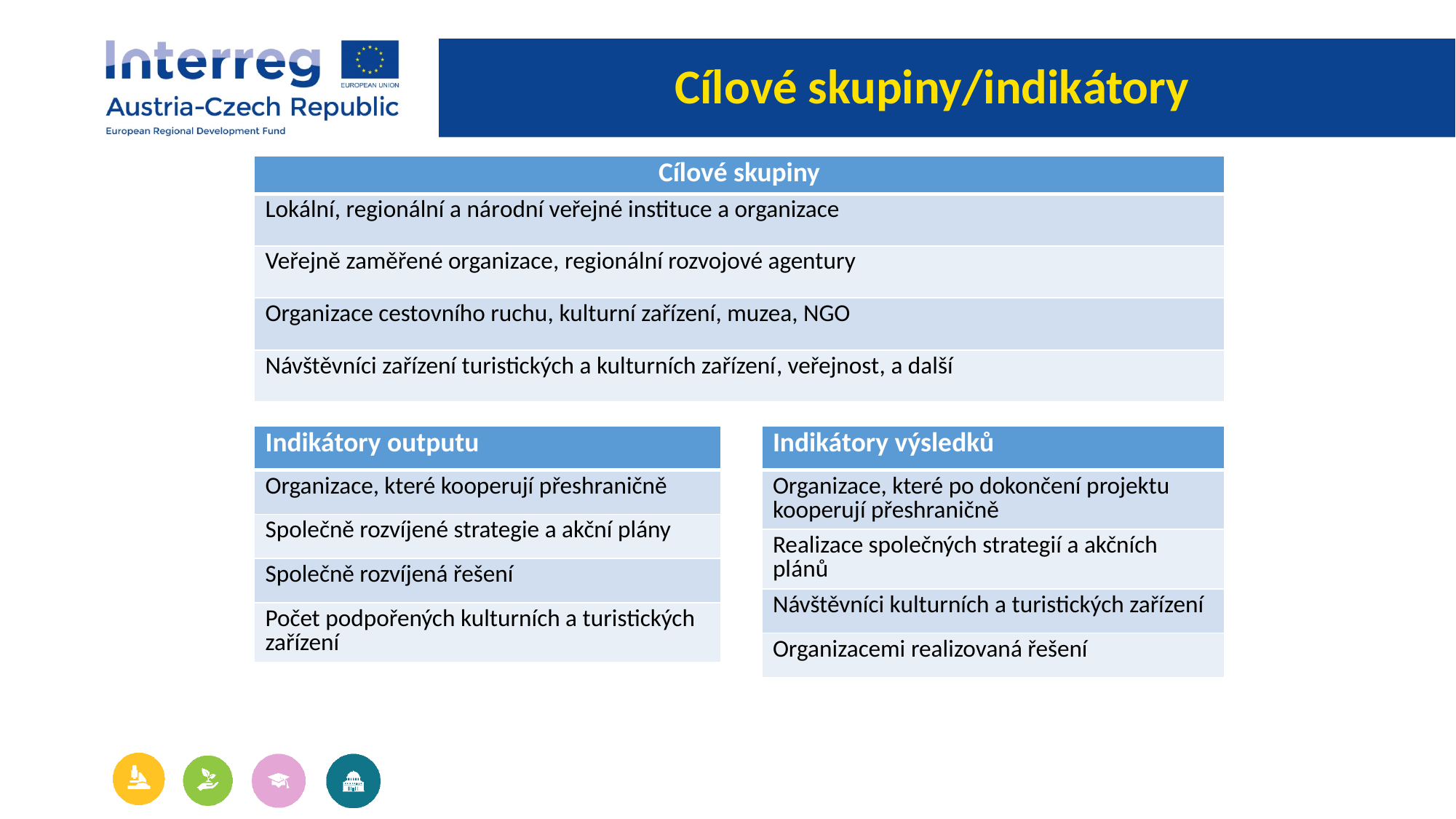

# Cílové skupiny/indikátory

| Cílové skupiny |
| --- |
| Lokální, regionální a národní veřejné instituce a organizace |
| Veřejně zaměřené organizace, regionální rozvojové agentury |
| Organizace cestovního ruchu, kulturní zařízení, muzea, NGO |
| Návštěvníci zařízení turistických a kulturních zařízení, veřejnost, a další |
| Indikátory outputu |
| --- |
| Organizace, které kooperují přeshraničně |
| Společně rozvíjené strategie a akční plány |
| Společně rozvíjená řešení |
| Počet podpořených kulturních a turistických zařízení |
| Indikátory výsledků |
| --- |
| Organizace, které po dokončení projektu kooperují přeshraničně |
| Realizace společných strategií a akčních plánů |
| Návštěvníci kulturních a turistických zařízení |
| Organizacemi realizovaná řešení |